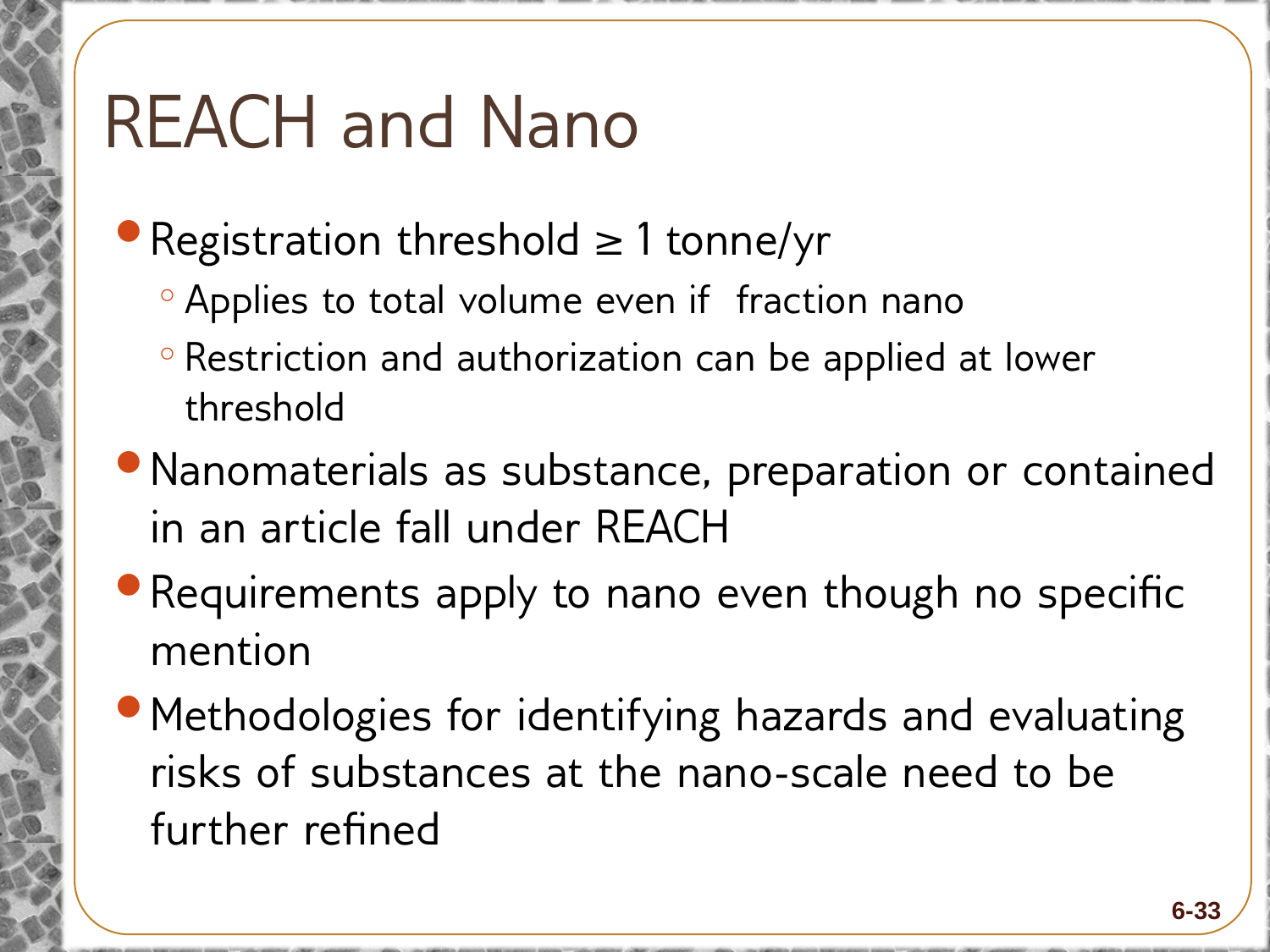

# REACH and Nano
Registration threshold ≥ 1 tonne/yr
Applies to total volume even if  fraction nano
Restriction and authorization can be applied at lower threshold
Nanomaterials as substance, preparation or contained in an article fall under REACH
Requirements apply to nano even though no specific mention
Methodologies for identifying hazards and evaluating risks of substances at the nano-scale need to be further refined